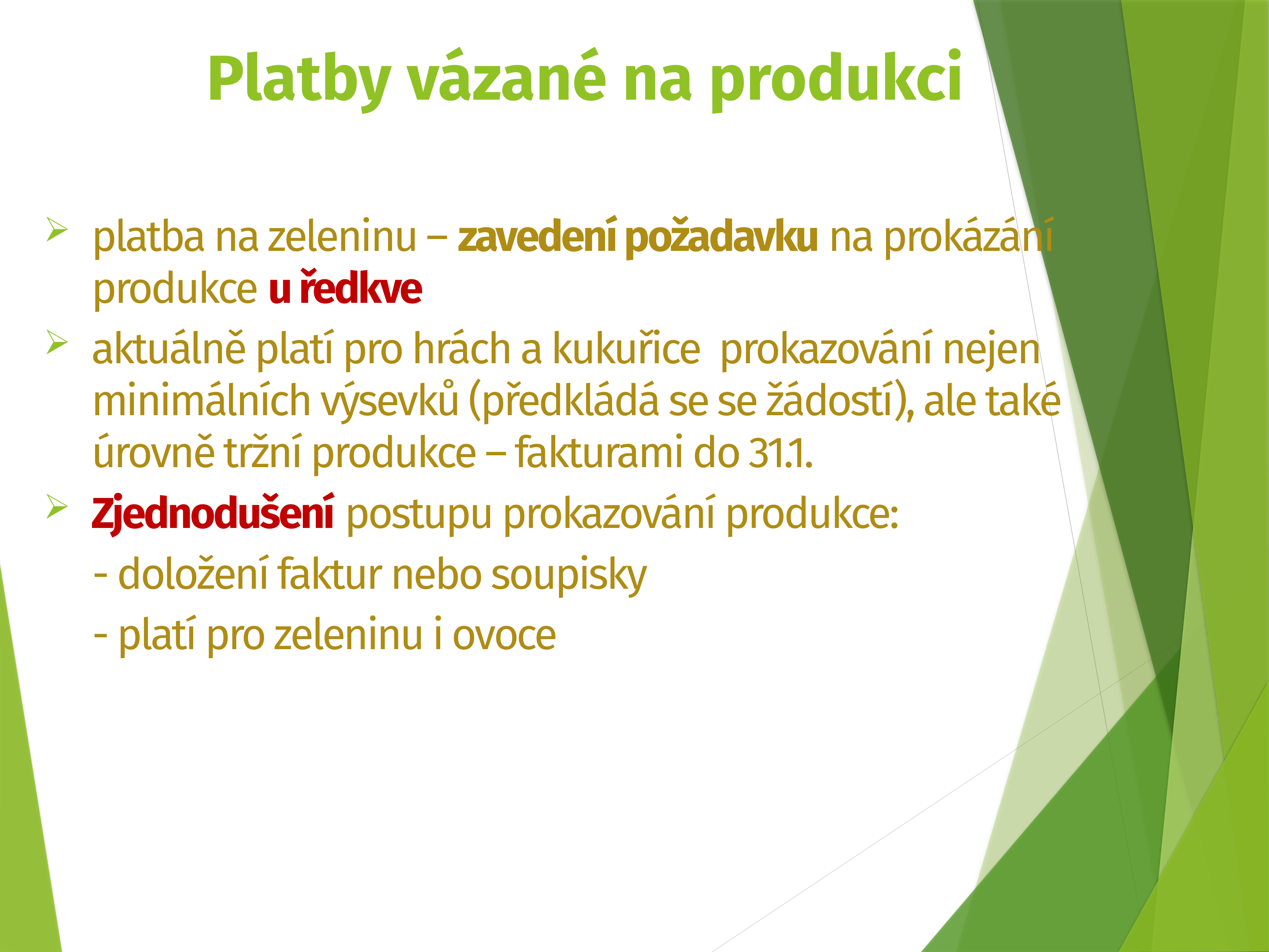

# Platby vázané na produkci

platba na zeleninu – zavedení požadavku na prokázání produkce u ředkve
aktuálně platí pro hrách a kukuřice  prokazování nejen minimálních výsevků (předkládá se se žádostí), ale také úrovně tržní produkce – fakturami do 31.1.
Zjednodušení postupu prokazování produkce:
     - doložení faktur nebo soupisky
     - platí pro zeleninu i ovoce